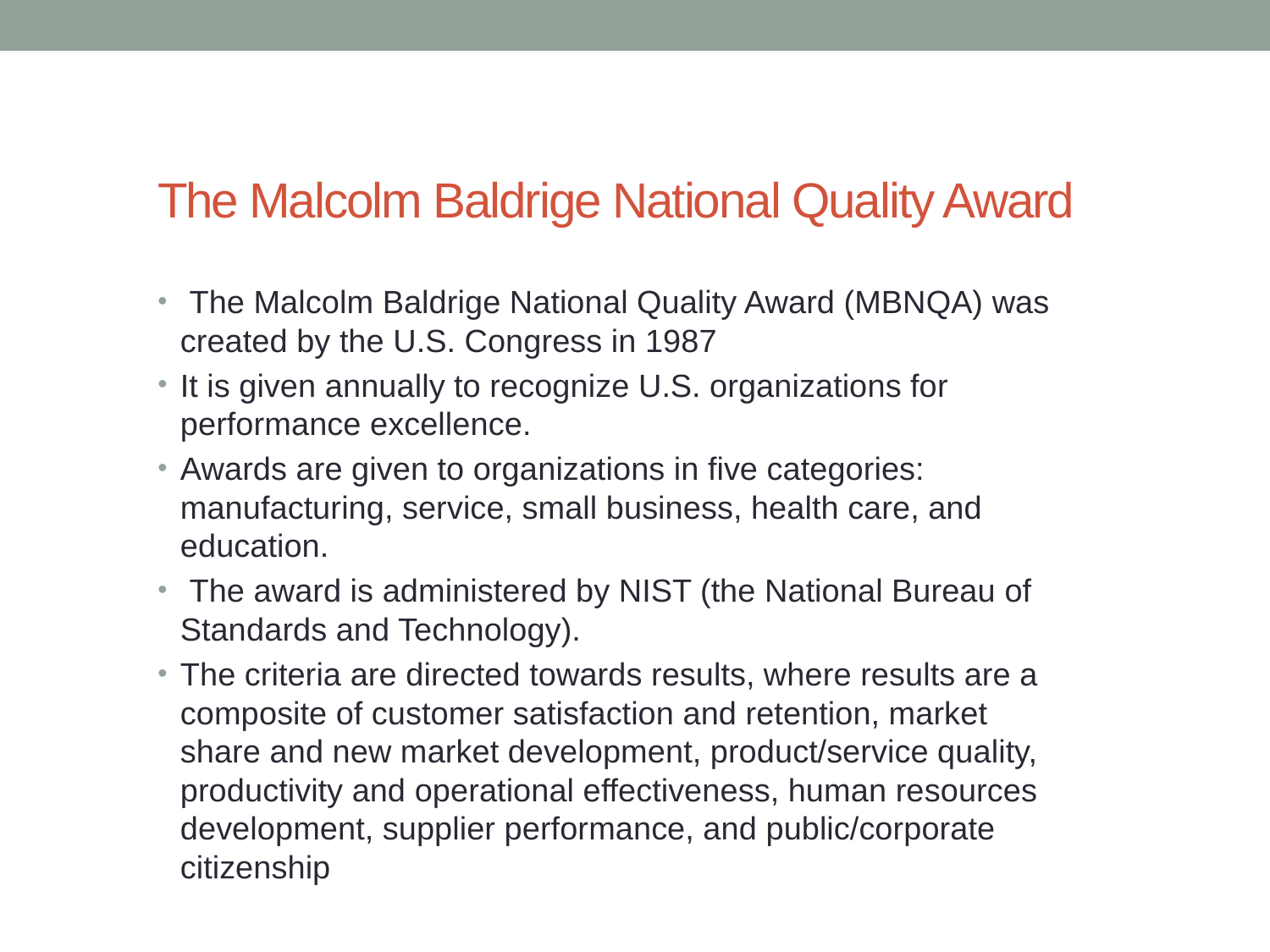

# The Malcolm Baldrige National Quality Award
 The Malcolm Baldrige National Quality Award (MBNQA) was created by the U.S. Congress in 1987
It is given annually to recognize U.S. organizations for performance excellence.
Awards are given to organizations in five categories: manufacturing, service, small business, health care, and education.
 The award is administered by NIST (the National Bureau of Standards and Technology).
The criteria are directed towards results, where results are a composite of customer satisfaction and retention, market share and new market development, product/service quality, productivity and operational effectiveness, human resources development, supplier performance, and public/corporate citizenship